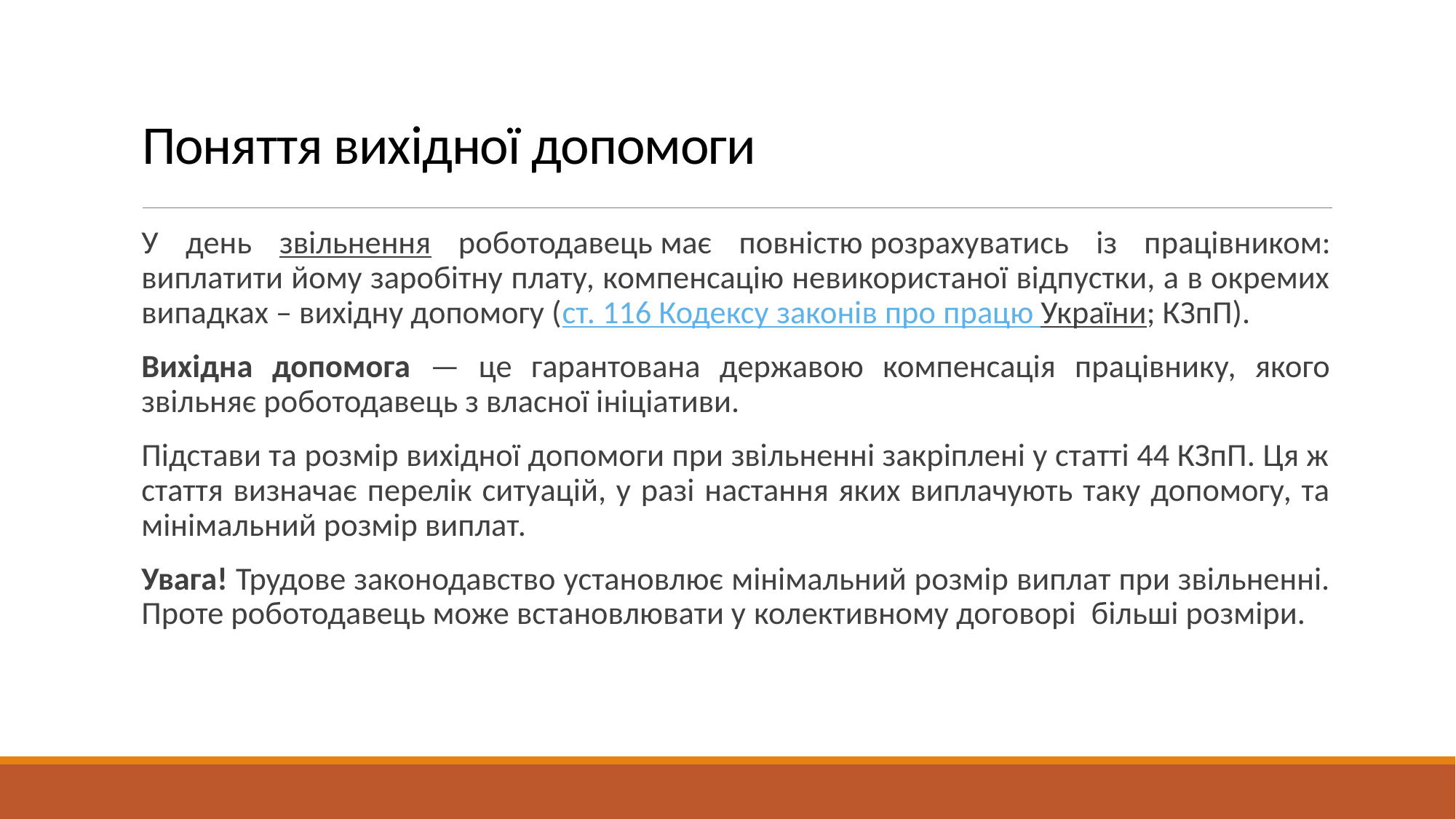

# Поняття вихідної допомоги
У день звільнення роботодавець має повністю розрахуватись із працівником: виплатити йому заробітну плату, компенсацію невикористаної відпустки, а в окремих випадках – вихідну допомогу (ст. 116 Кодексу законів про працю України; КЗпП).
Вихідна допомога — це гарантована державою компенсація працівнику, якого звільняє роботодавець з власної ініціативи.
Підстави та розмір вихідної допомоги при звільненні закріплені у статті 44 КЗпП. Ця ж стаття визначає перелік ситуацій, у разі настання яких виплачують таку допомогу, та мінімальний розмір виплат.
Увага! Трудове законодавство установлює мінімальний розмір виплат при звільненні. Проте роботодавець може встановлювати у колективному договорі  більші розміри.